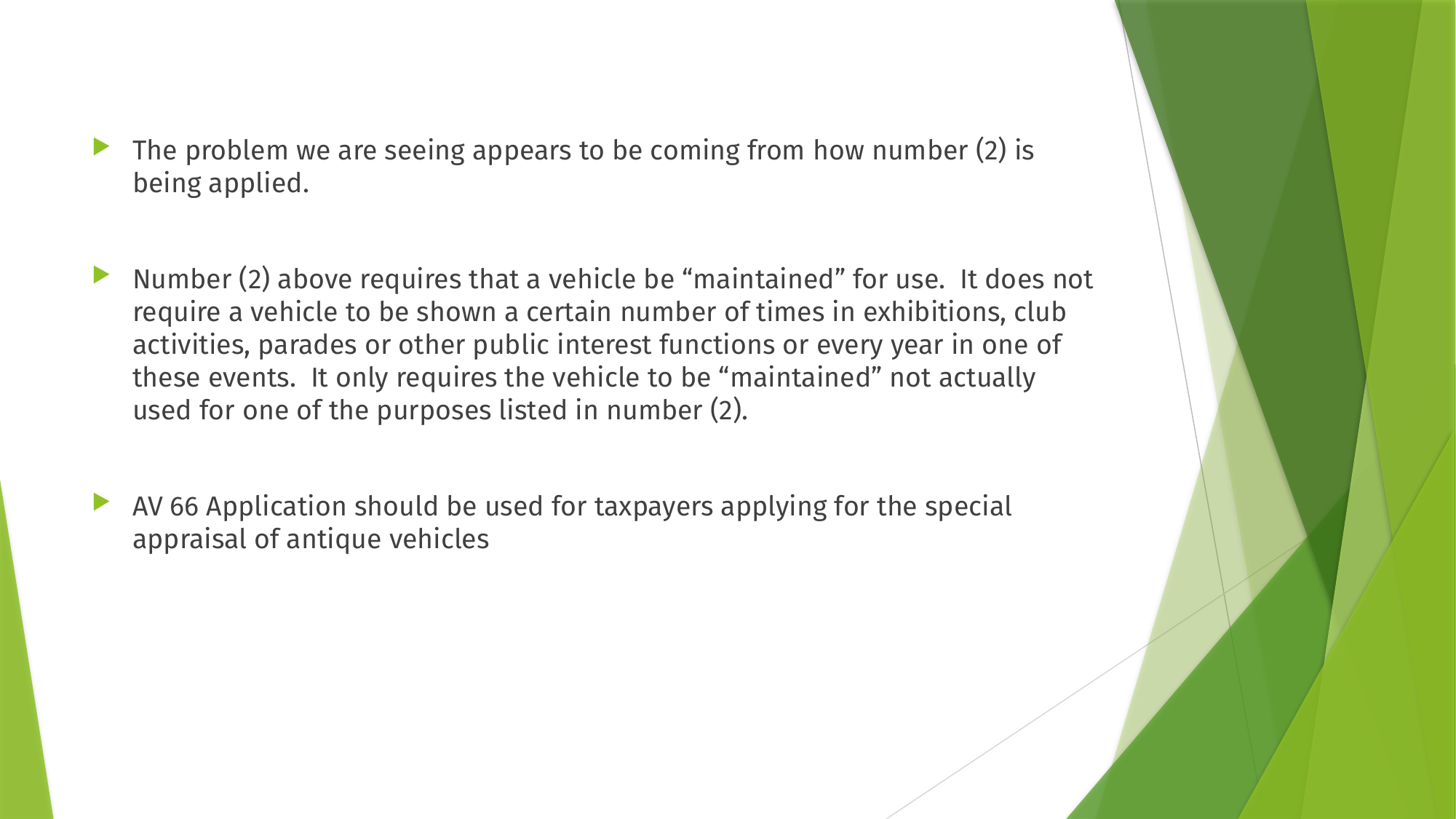

The problem we are seeing appears to be coming from how number (2) is being applied.

Number (2) above requires that a vehicle be “maintained” for use.  It does not require a vehicle to be shown a certain number of times in exhibitions, club activities, parades or other public interest functions or every year in one of these events.  It only requires the vehicle to be “maintained” not actually used for one of the purposes listed in number (2).

AV 66 Application should be used for taxpayers applying for the special appraisal of antique vehicles